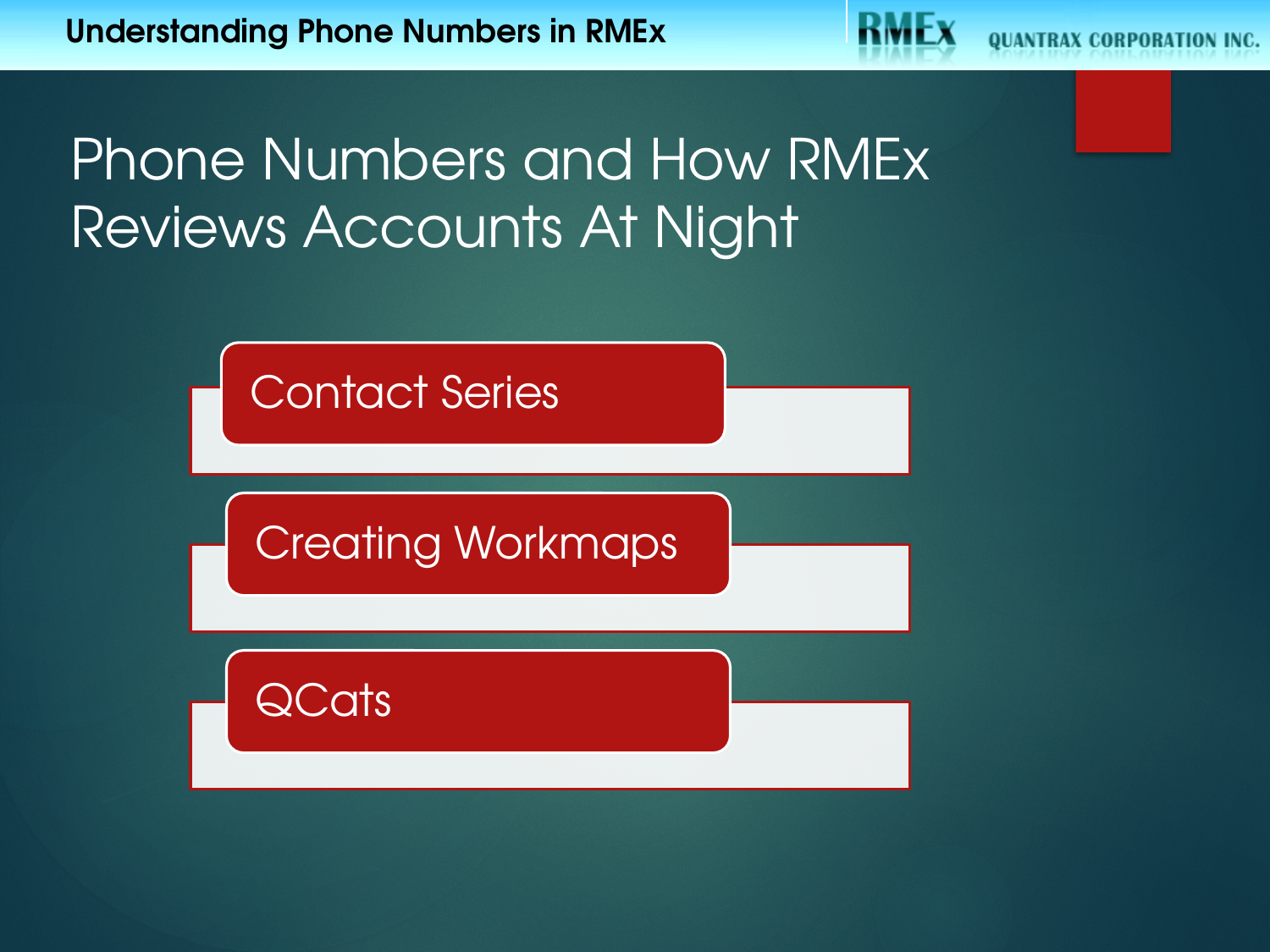

Understanding Phone Numbers in RMEx
Phone Numbers and How RMEx Reviews Accounts At Night
Contact Series
Creating Workmaps
QCats